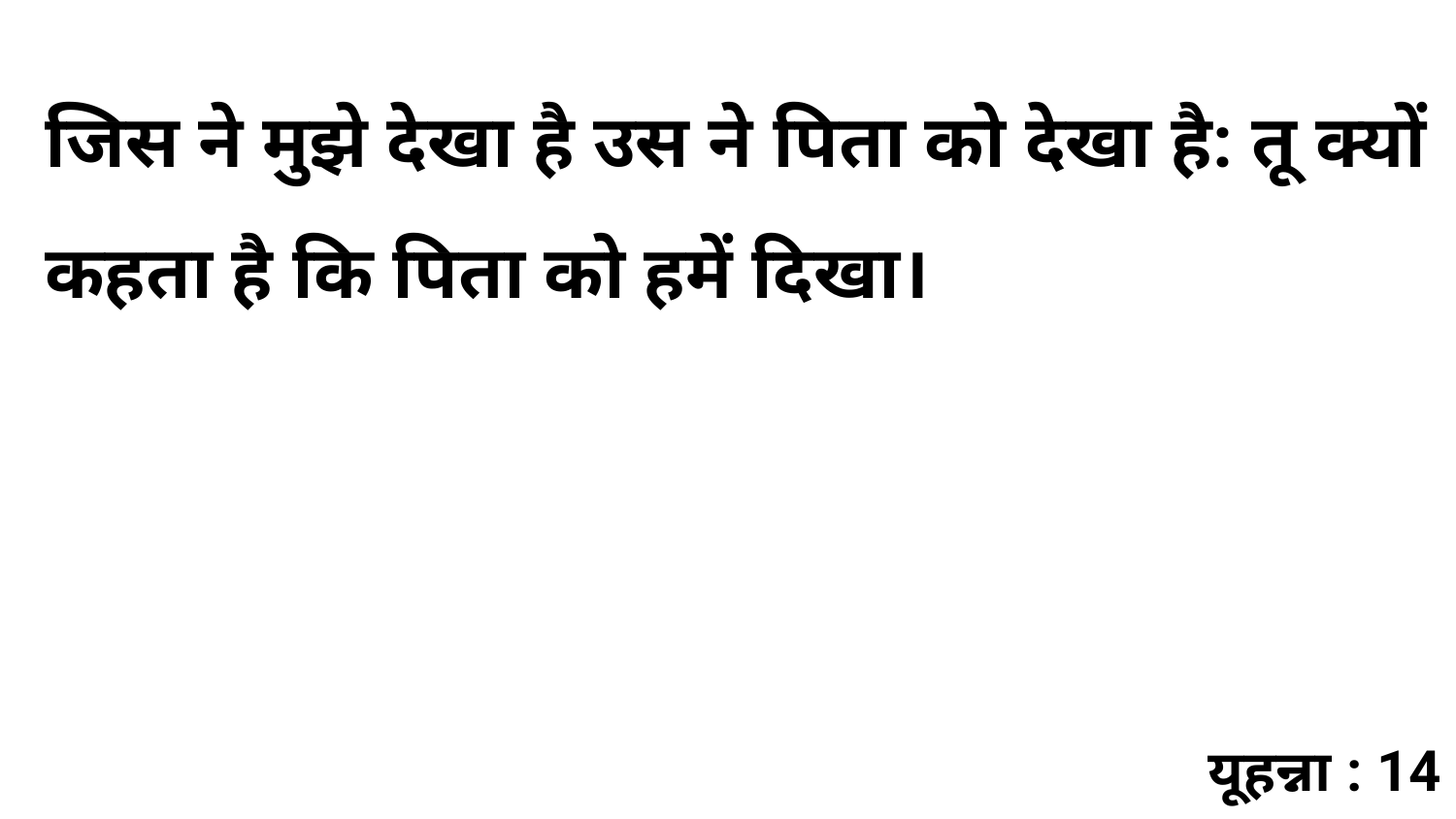

जिस ने मुझे देखा है उस ने पिता को देखा है: तू क्यों कहता है कि पिता को हमें दिखा।
यूहन्ना : 14